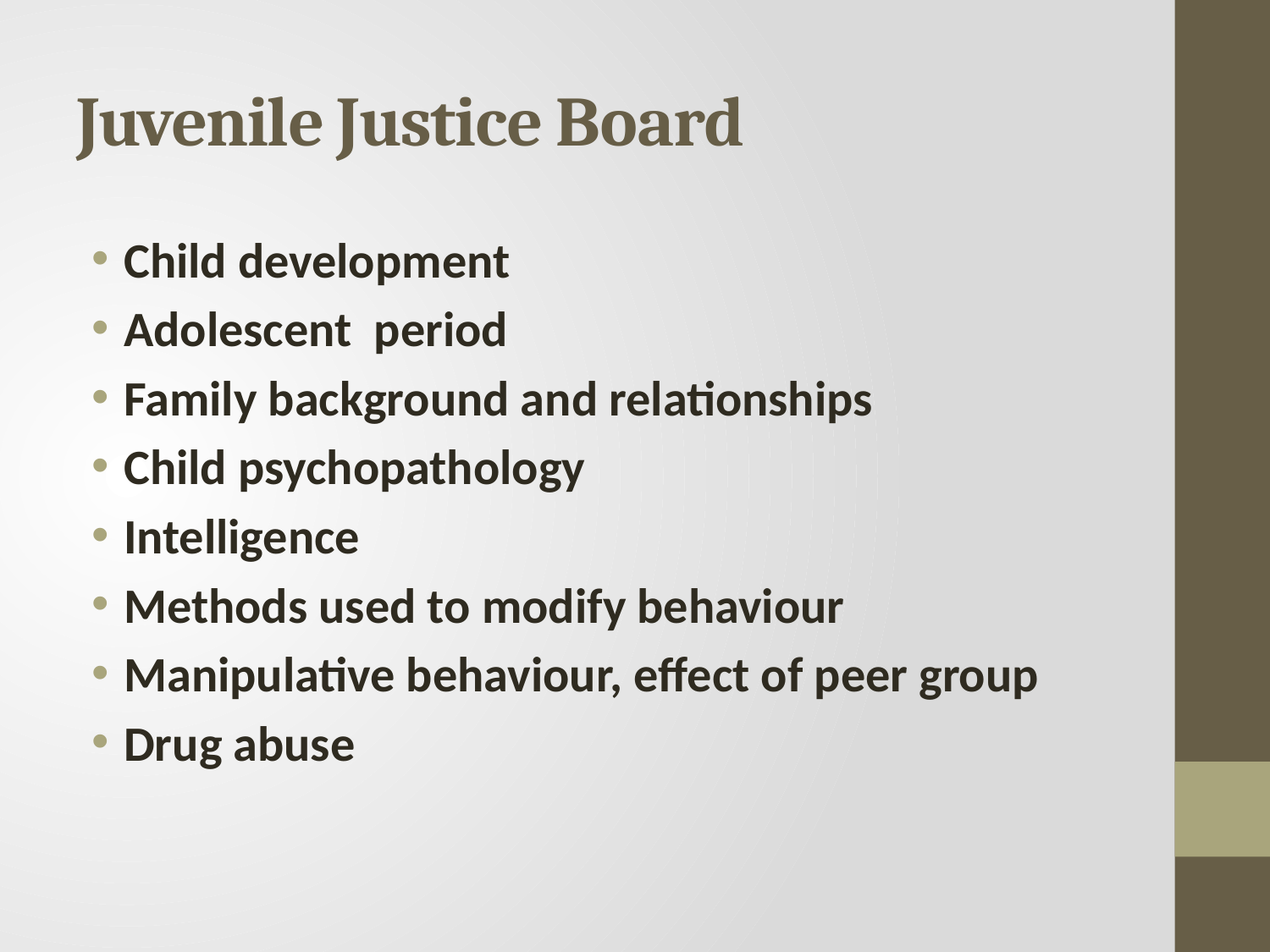

# Juvenile Justice Board
Child development
Adolescent  period
Family background and relationships
Child psychopathology
Intelligence
Methods used to modify behaviour
Manipulative behaviour, effect of peer group
Drug abuse